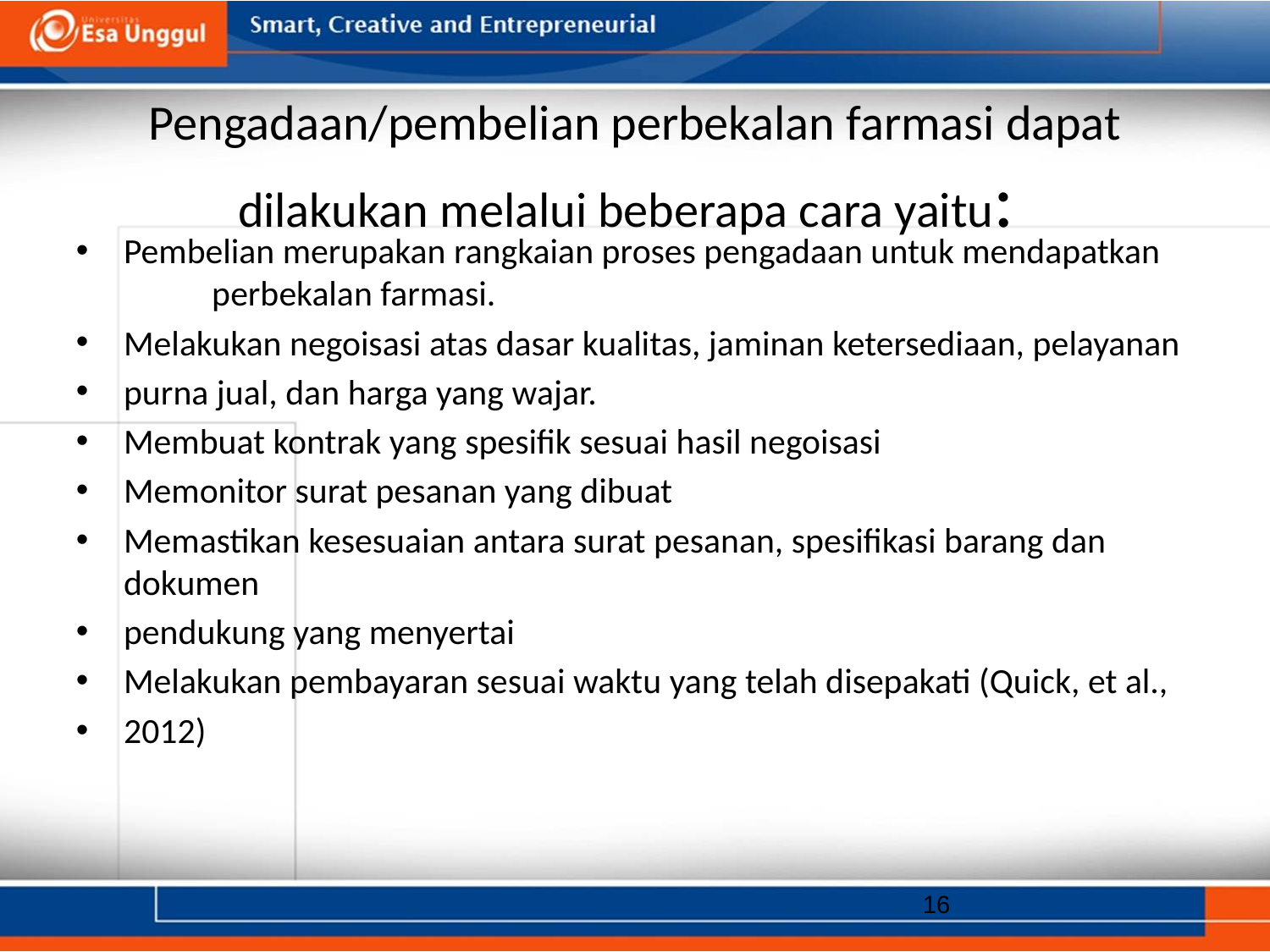

# Pengadaan/pembelian perbekalan farmasi dapat dilakukan melalui beberapa cara yaitu:
Pembelian merupakan rangkaian proses pengadaan untuk mendapatkan                perbekalan farmasi.
Melakukan negoisasi atas dasar kualitas, jaminan ketersediaan, pelayanan
purna jual, dan harga yang wajar.
Membuat kontrak yang spesifik sesuai hasil negoisasi
Memonitor surat pesanan yang dibuat
Memastikan kesesuaian antara surat pesanan, spesifikasi barang dan dokumen
pendukung yang menyertai
Melakukan pembayaran sesuai waktu yang telah disepakati (Quick, et al.,
2012)

16